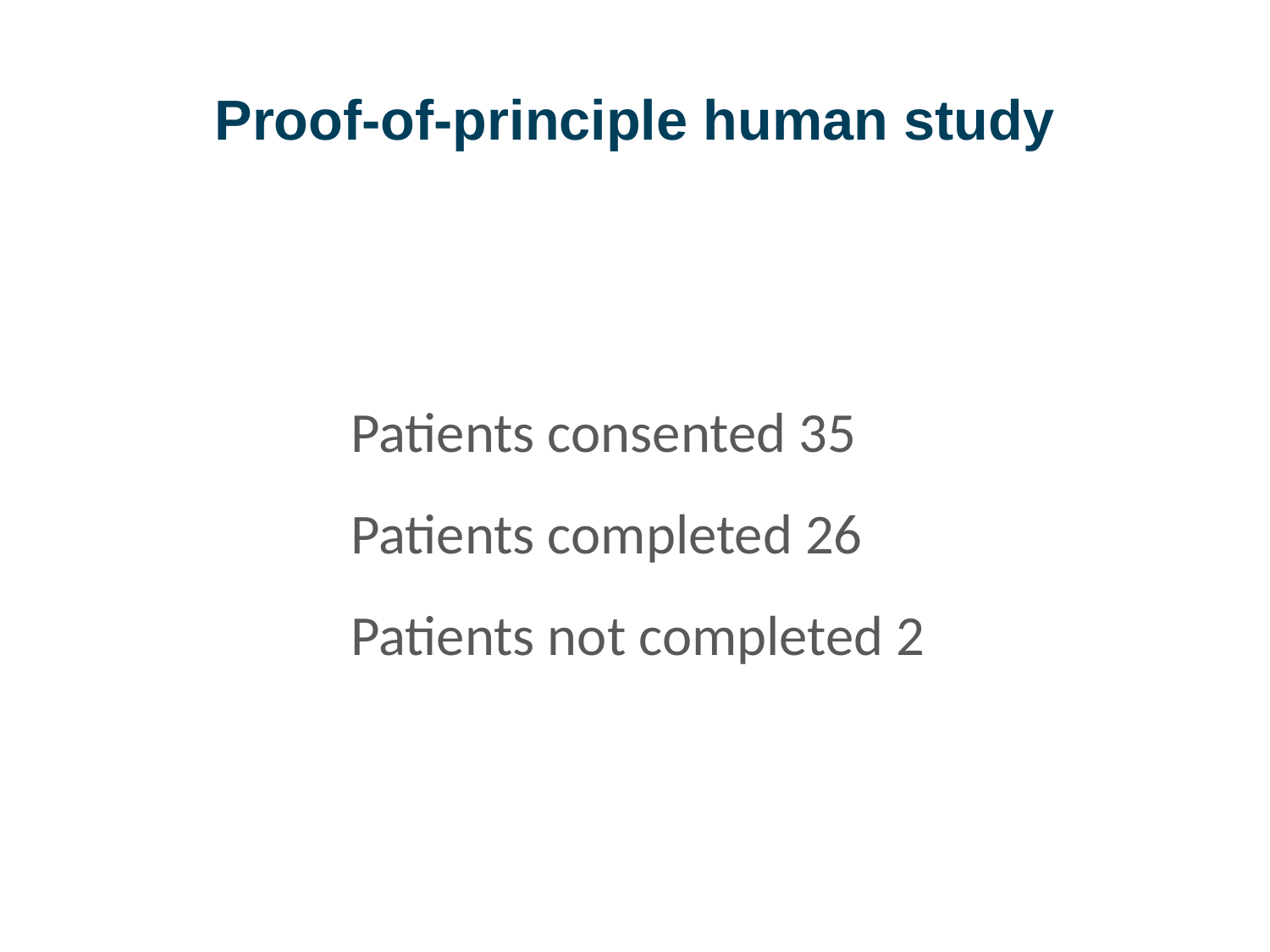

# Proof-of-principle human study
Patients consented 35
Patients completed 26
Patients not completed 2